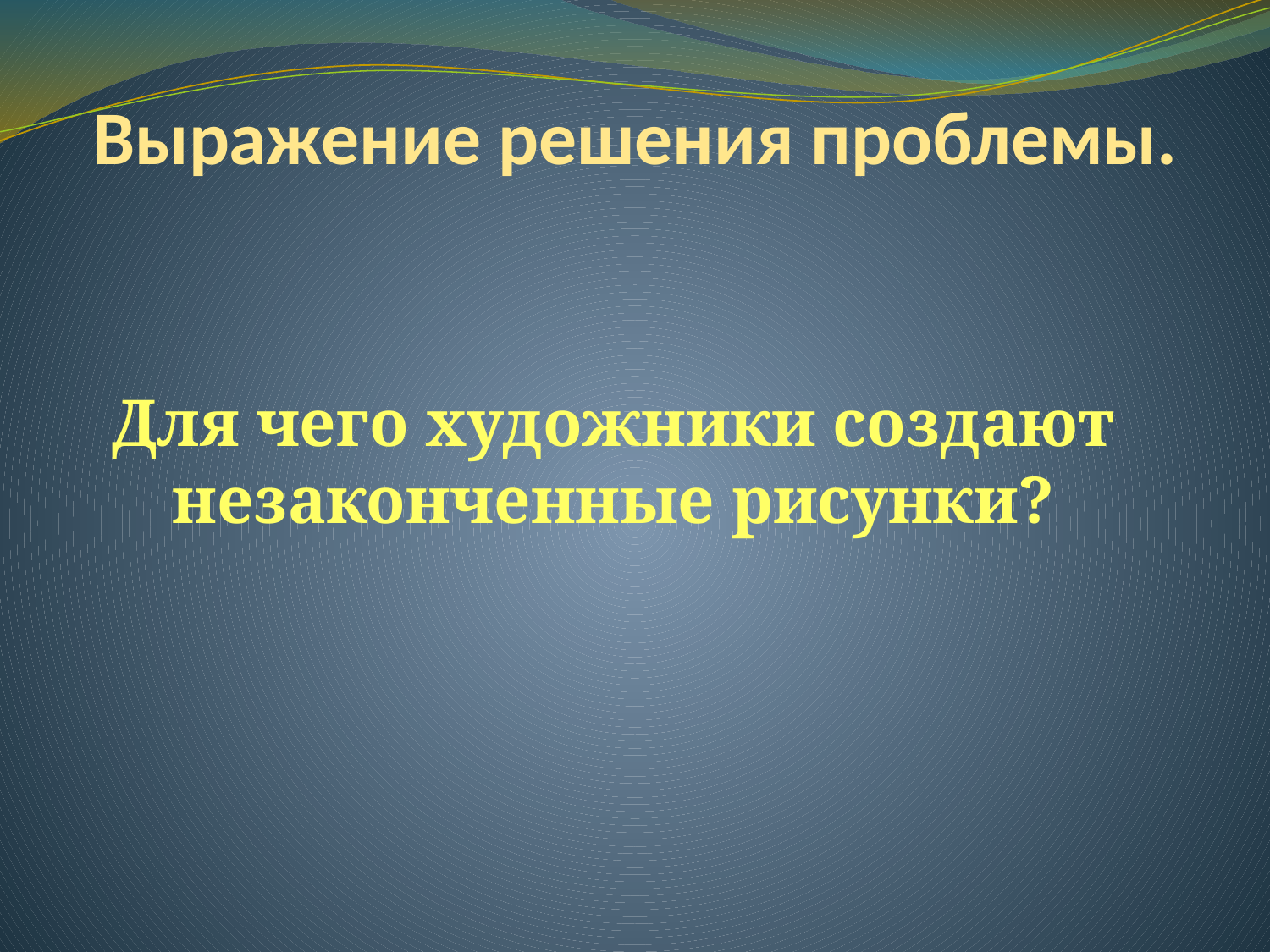

# Выражение решения проблемы.
Для чего художники создают незаконченные рисунки?